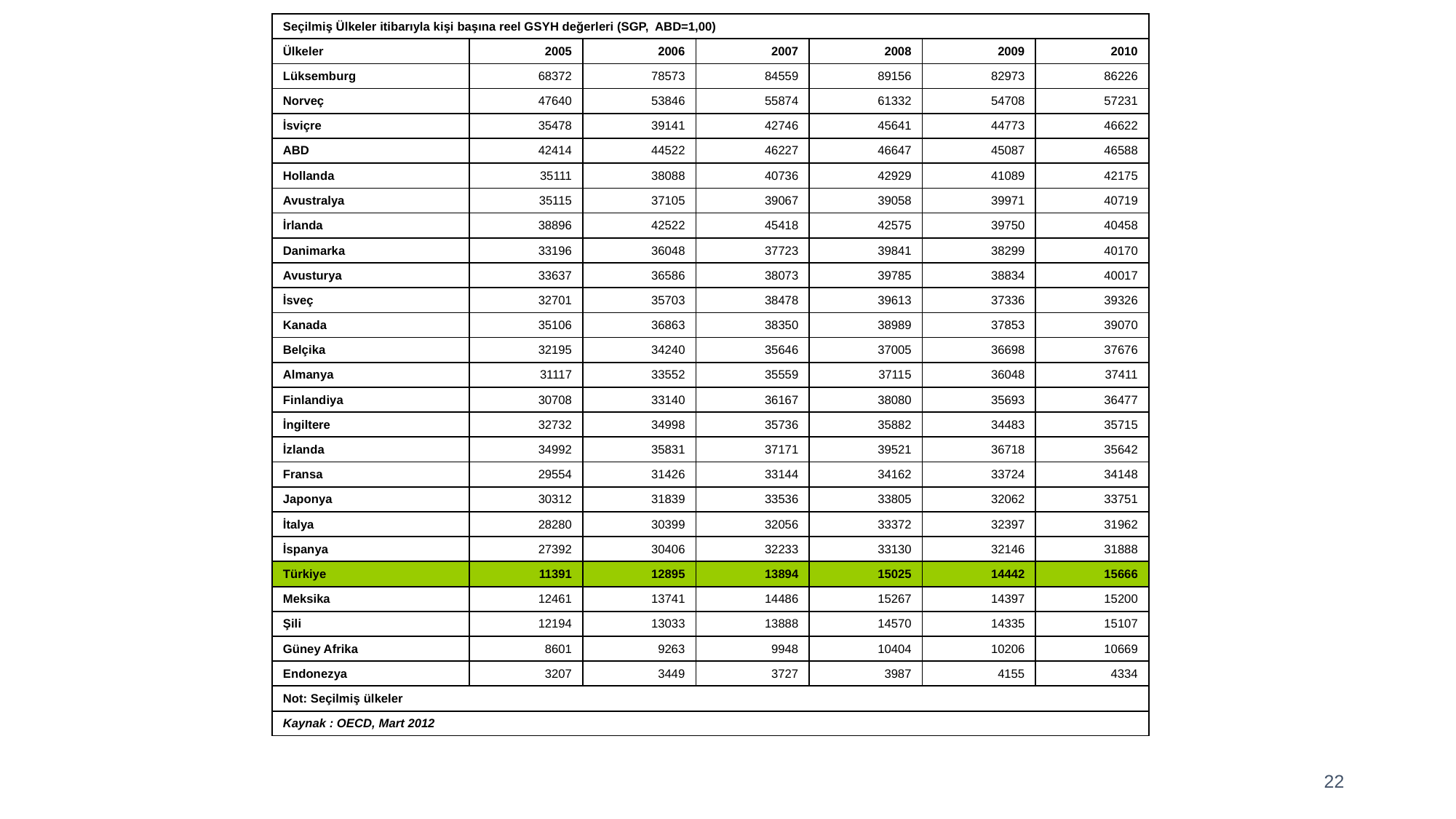

| Seçilmiş Ülkeler itibarıyla kişi başına reel GSYH değerleri (SGP, ABD=1,00) |  |  |  |  |  |  |
| --- | --- | --- | --- | --- | --- | --- |
| Ülkeler | 2005 | 2006 | 2007 | 2008 | 2009 | 2010 |
| Lüksemburg | 68372 | 78573 | 84559 | 89156 | 82973 | 86226 |
| Norveç | 47640 | 53846 | 55874 | 61332 | 54708 | 57231 |
| İsviçre | 35478 | 39141 | 42746 | 45641 | 44773 | 46622 |
| ABD | 42414 | 44522 | 46227 | 46647 | 45087 | 46588 |
| Hollanda | 35111 | 38088 | 40736 | 42929 | 41089 | 42175 |
| Avustralya | 35115 | 37105 | 39067 | 39058 | 39971 | 40719 |
| İrlanda | 38896 | 42522 | 45418 | 42575 | 39750 | 40458 |
| Danimarka | 33196 | 36048 | 37723 | 39841 | 38299 | 40170 |
| Avusturya | 33637 | 36586 | 38073 | 39785 | 38834 | 40017 |
| İsveç | 32701 | 35703 | 38478 | 39613 | 37336 | 39326 |
| Kanada | 35106 | 36863 | 38350 | 38989 | 37853 | 39070 |
| Belçika | 32195 | 34240 | 35646 | 37005 | 36698 | 37676 |
| Almanya | 31117 | 33552 | 35559 | 37115 | 36048 | 37411 |
| Finlandiya | 30708 | 33140 | 36167 | 38080 | 35693 | 36477 |
| İngiltere | 32732 | 34998 | 35736 | 35882 | 34483 | 35715 |
| İzlanda | 34992 | 35831 | 37171 | 39521 | 36718 | 35642 |
| Fransa | 29554 | 31426 | 33144 | 34162 | 33724 | 34148 |
| Japonya | 30312 | 31839 | 33536 | 33805 | 32062 | 33751 |
| İtalya | 28280 | 30399 | 32056 | 33372 | 32397 | 31962 |
| İspanya | 27392 | 30406 | 32233 | 33130 | 32146 | 31888 |
| Türkiye | 11391 | 12895 | 13894 | 15025 | 14442 | 15666 |
| Meksika | 12461 | 13741 | 14486 | 15267 | 14397 | 15200 |
| Şili | 12194 | 13033 | 13888 | 14570 | 14335 | 15107 |
| Güney Afrika | 8601 | 9263 | 9948 | 10404 | 10206 | 10669 |
| Endonezya | 3207 | 3449 | 3727 | 3987 | 4155 | 4334 |
| Not: Seçilmiş ülkeler |  |  |  |  |  |  |
| Kaynak : OECD, Mart 2012 |  |  |  |  |  |  |
22